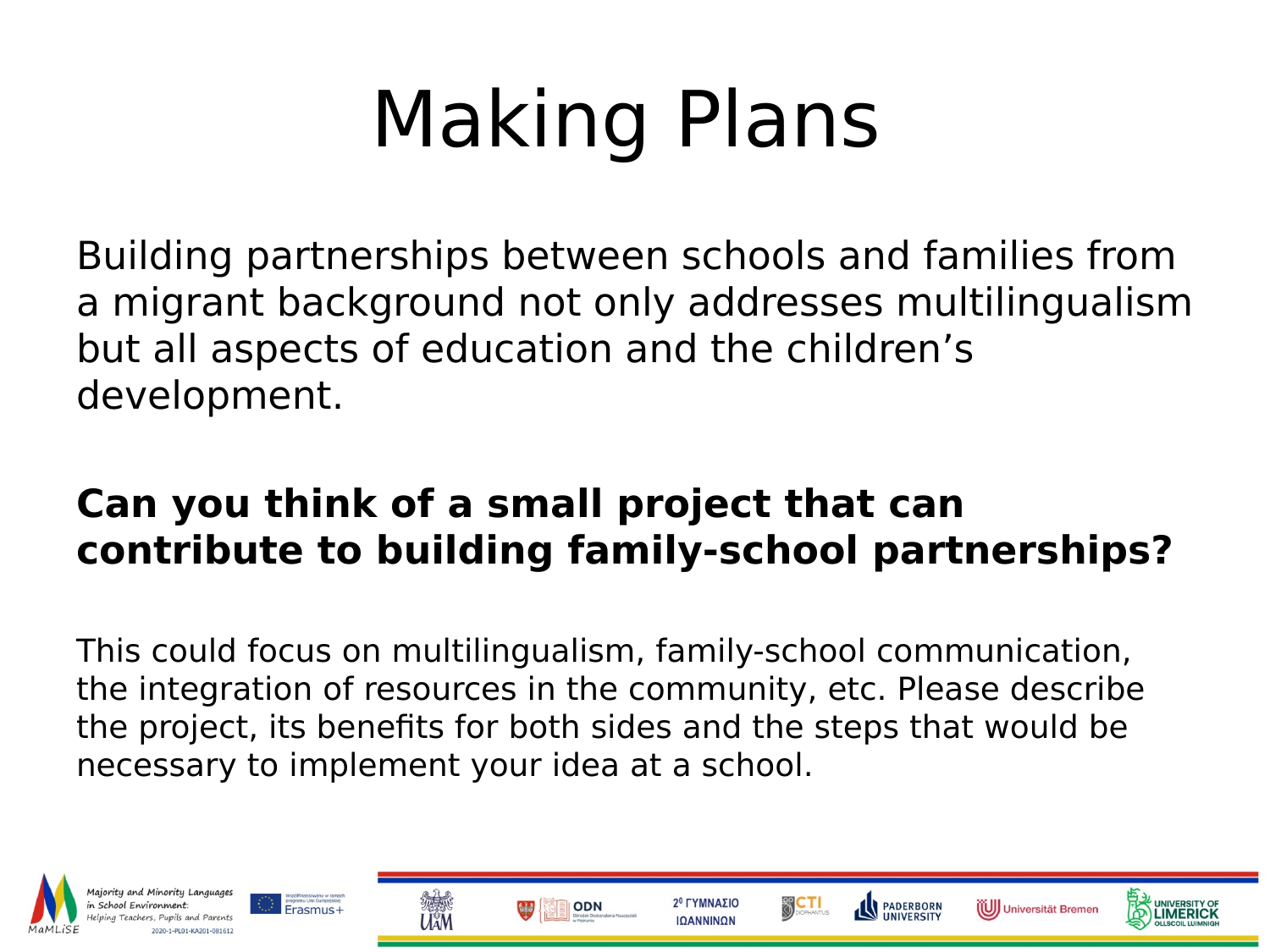

# Making Plans
Building partnerships between schools and families from a migrant background not only addresses multilingualism but all aspects of education and the children’s development.

Can you think of a small project that can contribute to building family-school partnerships?

This could focus on multilingualism, family-school communication, the integration of resources in the community, etc. Please describe the project, its benefits for both sides and the steps that would be necessary to implement your idea at a school.